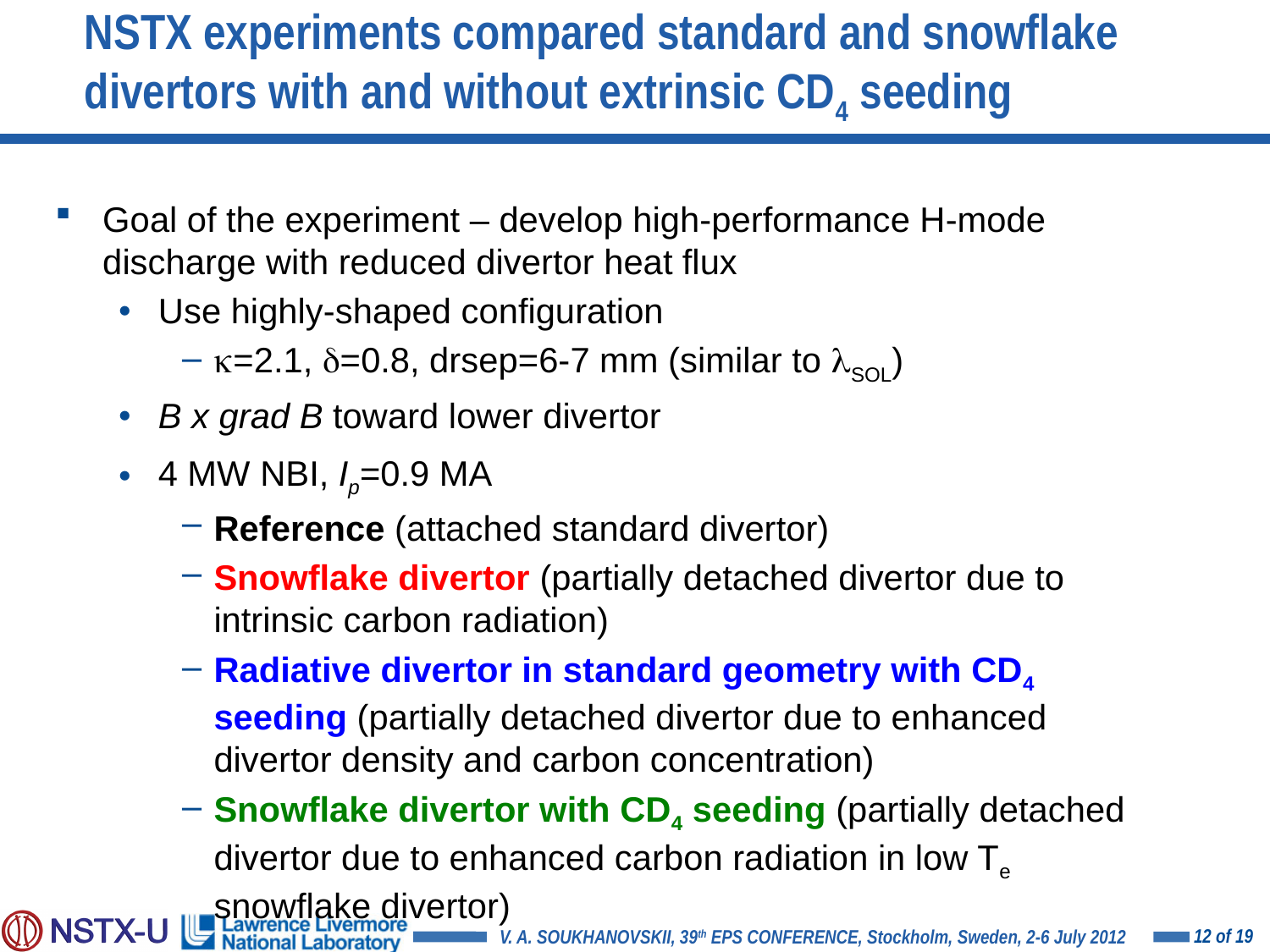

# NSTX experiments compared standard and snowflake divertors with and without extrinsic CD4 seeding
Goal of the experiment – develop high-performance H-mode discharge with reduced divertor heat flux
Use highly-shaped configuration
κ=2.1, δ=0.8, drsep=6-7 mm (similar to λSOL)
B x grad B toward lower divertor
4 MW NBI, Ip=0.9 MA
Reference (attached standard divertor)
Snowflake divertor (partially detached divertor due to intrinsic carbon radiation)
Radiative divertor in standard geometry with CD4 seeding (partially detached divertor due to enhanced divertor density and carbon concentration)
Snowflake divertor with CD4 seeding (partially detached divertor due to enhanced carbon radiation in low Te snowflake divertor)